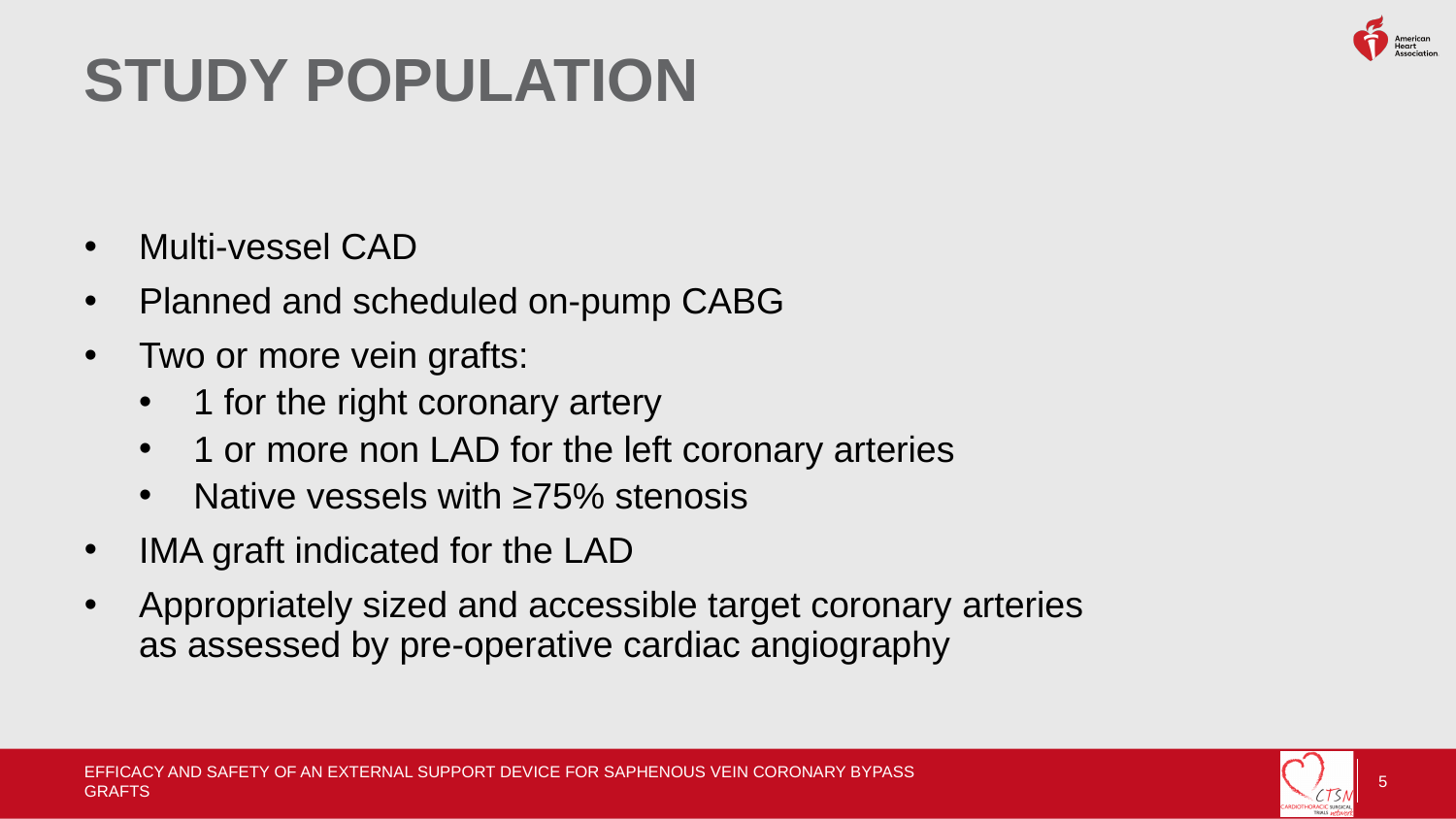

# Study Population

Multi-vessel CAD
Planned and scheduled on-pump CABG
Two or more vein grafts:
1 for the right coronary artery
1 or more non LAD for the left coronary arteries
Native vessels with ≥75% stenosis
IMA graft indicated for the LAD
Appropriately sized and accessible target coronary arteries as assessed by pre-operative cardiac angiography
Efficacy and Safety of an External Support Device for Saphenous Vein Coronary Bypass Grafts
5